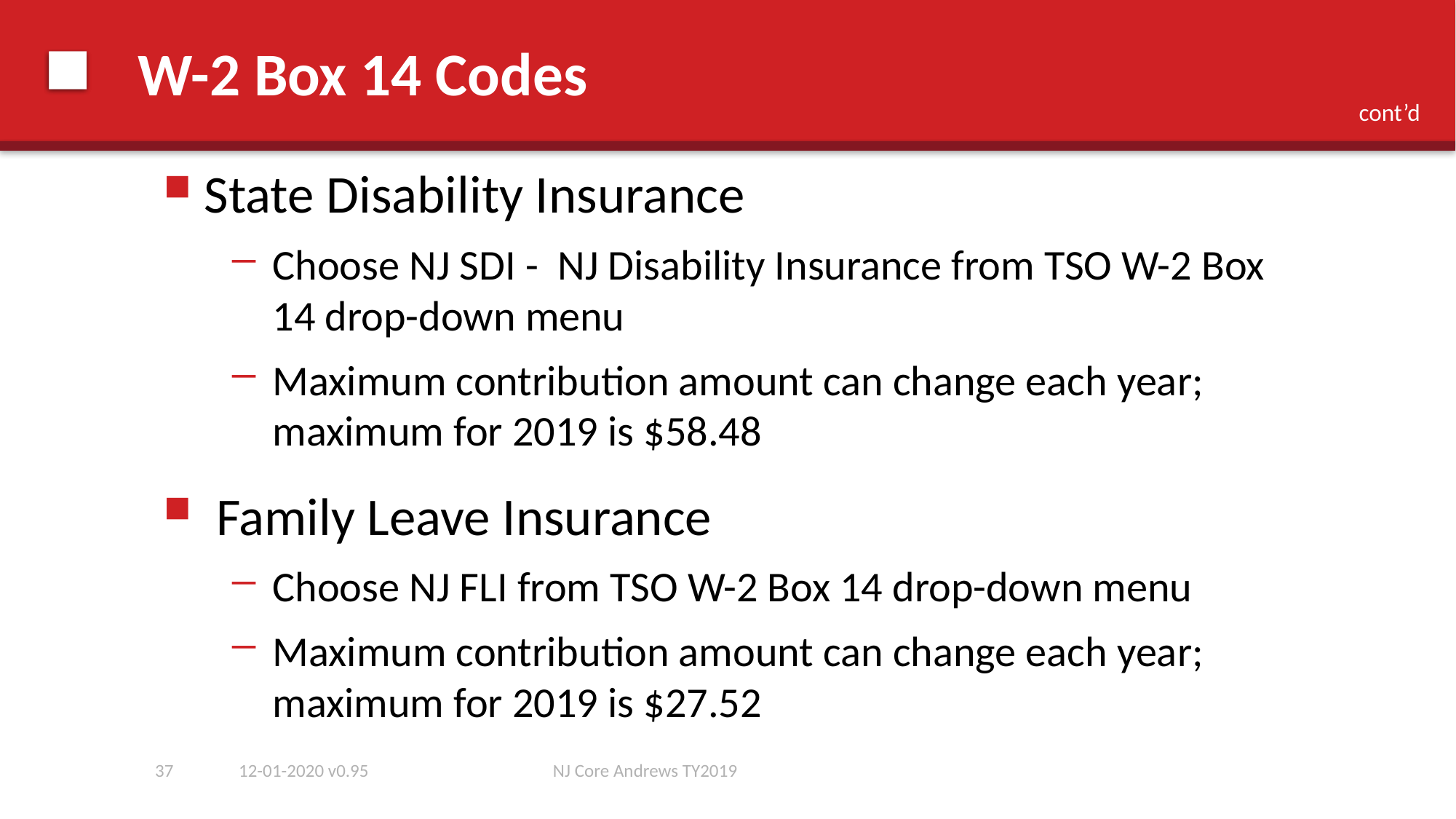

# W-2 Box 14 Codes
 cont’d
State Disability Insurance
Choose NJ SDI -  NJ Disability Insurance from TSO W-2 Box 14 drop-down menu
Maximum contribution amount can change each year; maximum for 2019 is $58.48
 Family Leave Insurance
Choose NJ FLI from TSO W-2 Box 14 drop-down menu
Maximum contribution amount can change each year; maximum for 2019 is $27.52

37
12-01-2020 v0.95
NJ Core Andrews TY2019